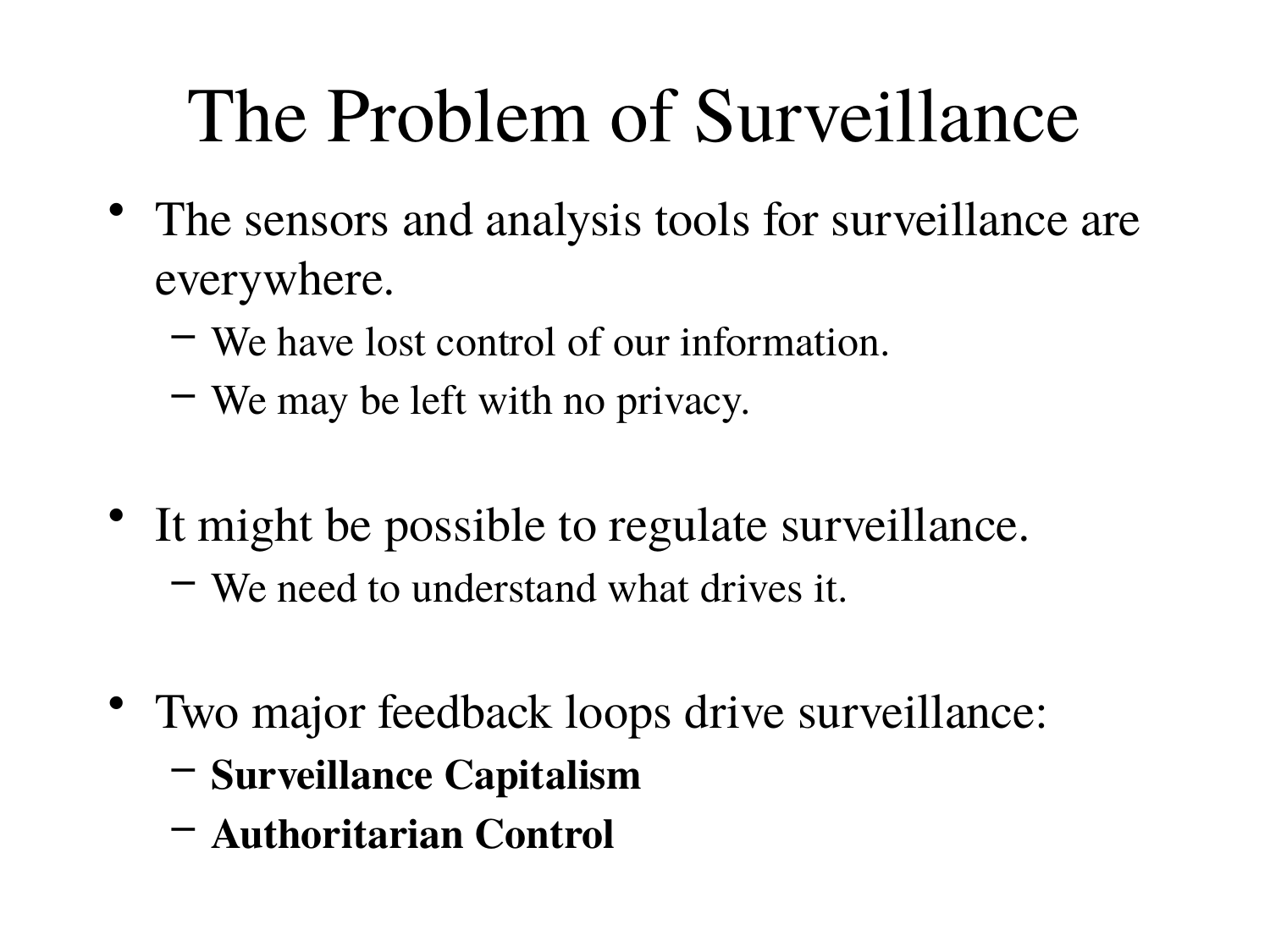

# The Problem of Surveillance
The sensors and analysis tools for surveillance are everywhere.
We have lost control of our information.
We may be left with no privacy.

It might be possible to regulate surveillance.
We need to understand what drives it.

Two major feedback loops drive surveillance:
Surveillance Capitalism
Authoritarian Control